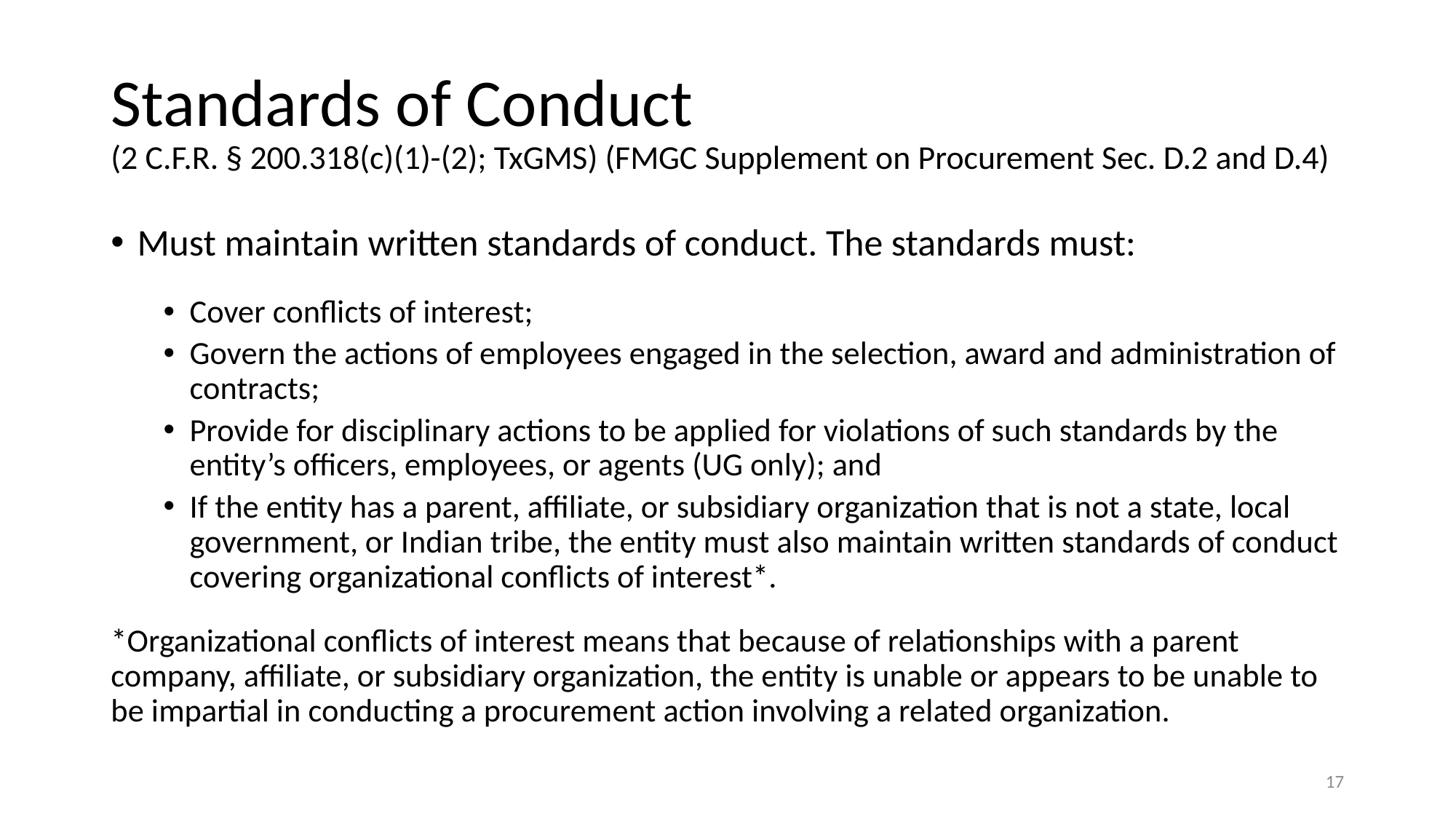

# Standards of Conduct (2 C.F.R. § 200.318(c)(1)-(2); TxGMS) (FMGC Supplement on Procurement Sec. D.2 and D.4)
Must maintain written standards of conduct. The standards must:
Cover conflicts of interest;
Govern the actions of employees engaged in the selection, award and administration of contracts;
Provide for disciplinary actions to be applied for violations of such standards by the entity’s officers, employees, or agents (UG only); and
If the entity has a parent, affiliate, or subsidiary organization that is not a state, local government, or Indian tribe, the entity must also maintain written standards of conduct covering organizational conflicts of interest*.
*Organizational conflicts of interest means that because of relationships with a parent company, affiliate, or subsidiary organization, the entity is unable or appears to be unable to be impartial in conducting a procurement action involving a related organization.
17